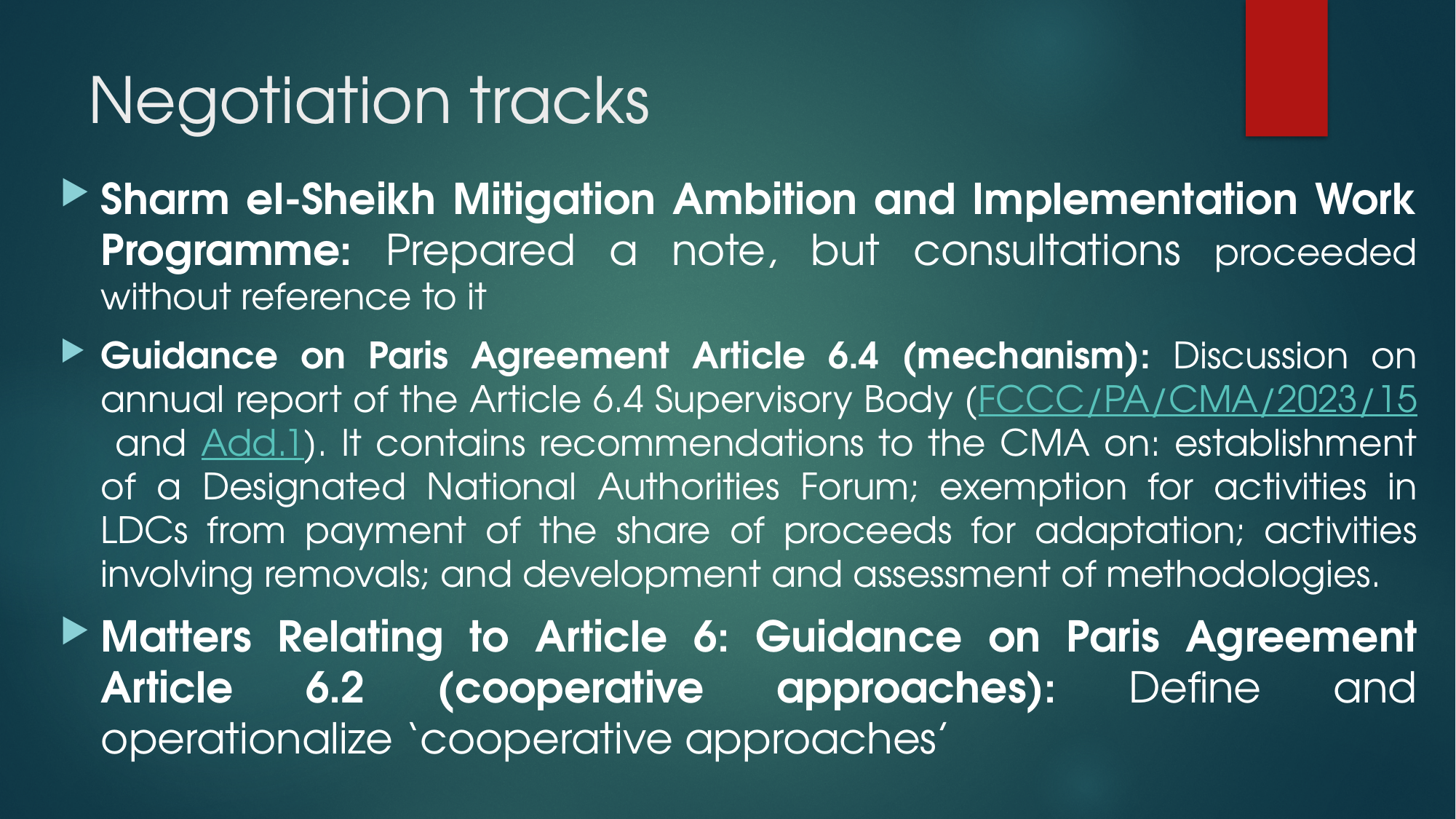

# Negotiation tracks
Sharm el-Sheikh Mitigation Ambition and Implementation Work Programme: Prepared a note, but consultations proceeded without reference to it
Guidance on Paris Agreement Article 6.4 (mechanism): Discussion on annual report of the Article 6.4 Supervisory Body (FCCC/PA/CMA/2023/15 and Add.1). It contains recommendations to the CMA on: establishment of a Designated National Authorities Forum; exemption for activities in LDCs from payment of the share of proceeds for adaptation; activities involving removals; and development and assessment of methodologies.
Matters Relating to Article 6: Guidance on Paris Agreement Article 6.2 (cooperative approaches): Define and operationalize ‘cooperative approaches’